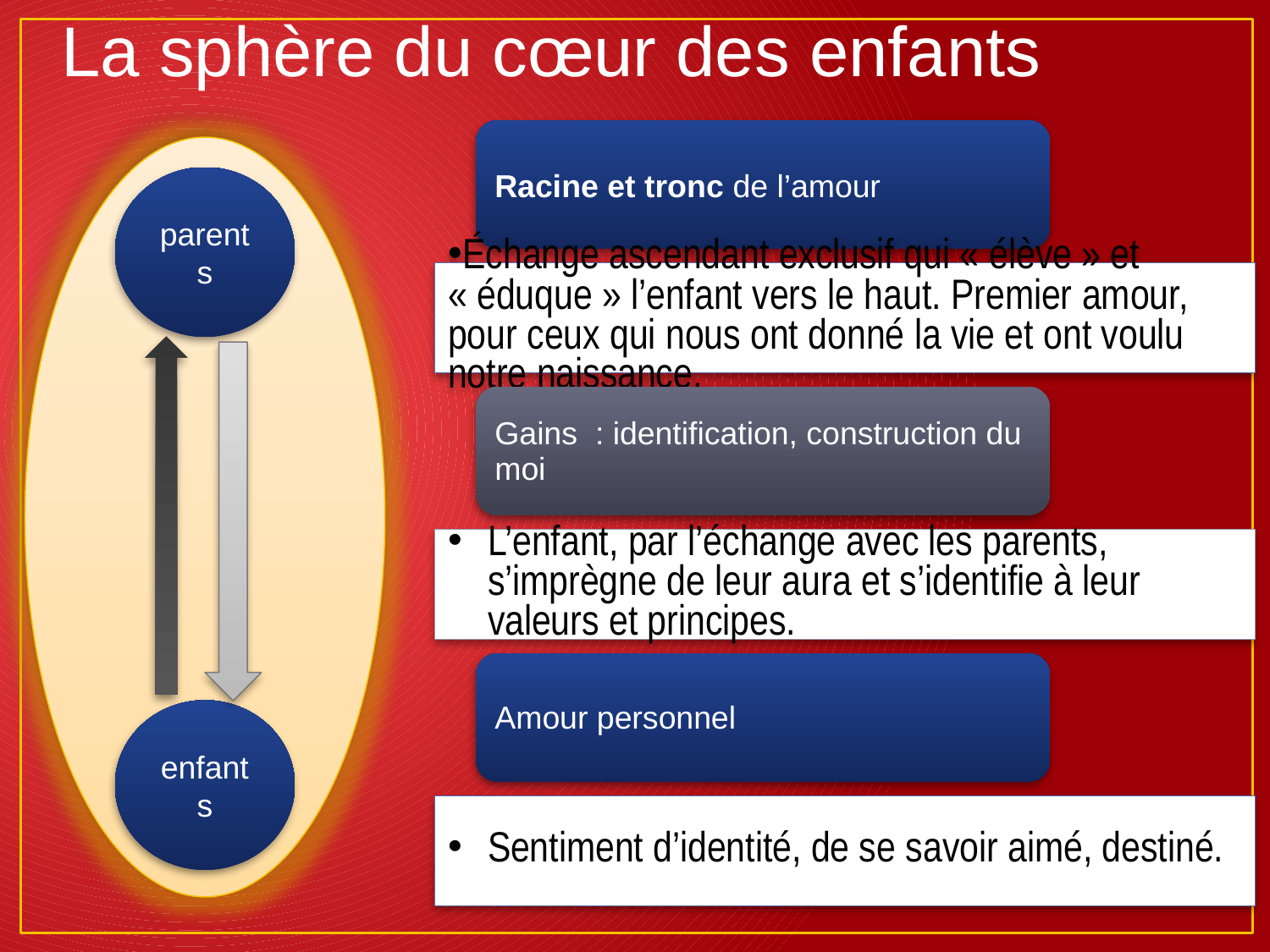

La sphère du cœur des enfants
Racine et tronc de l’amour
Gains  : identification, construction du moi
Amour personnel
Échange ascendant exclusif qui « élève » et « éduque » l’enfant vers le haut. Premier amour, pour ceux qui nous ont donné la vie et ont voulu notre naissance.
L’enfant, par l’échange avec les parents, s’imprègne de leur aura et s’identifie à leur valeurs et principes.
Sentiment d’identité, de se savoir aimé, destiné.

parents

enfants